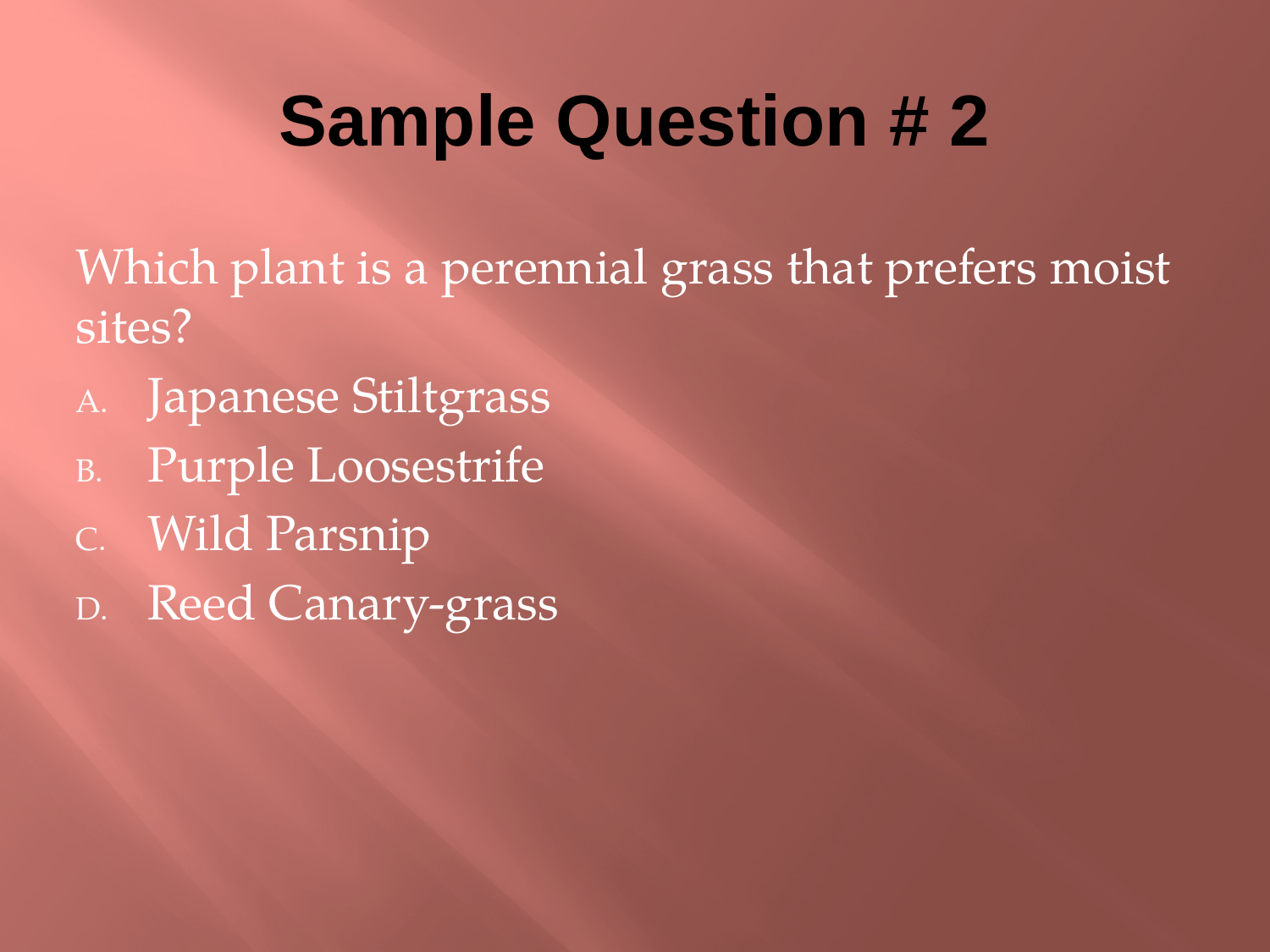

# Sample Question # 2
Which plant is a perennial grass that prefers moist sites?
Japanese Stiltgrass
Purple Loosestrife
Wild Parsnip
Reed Canary-grass